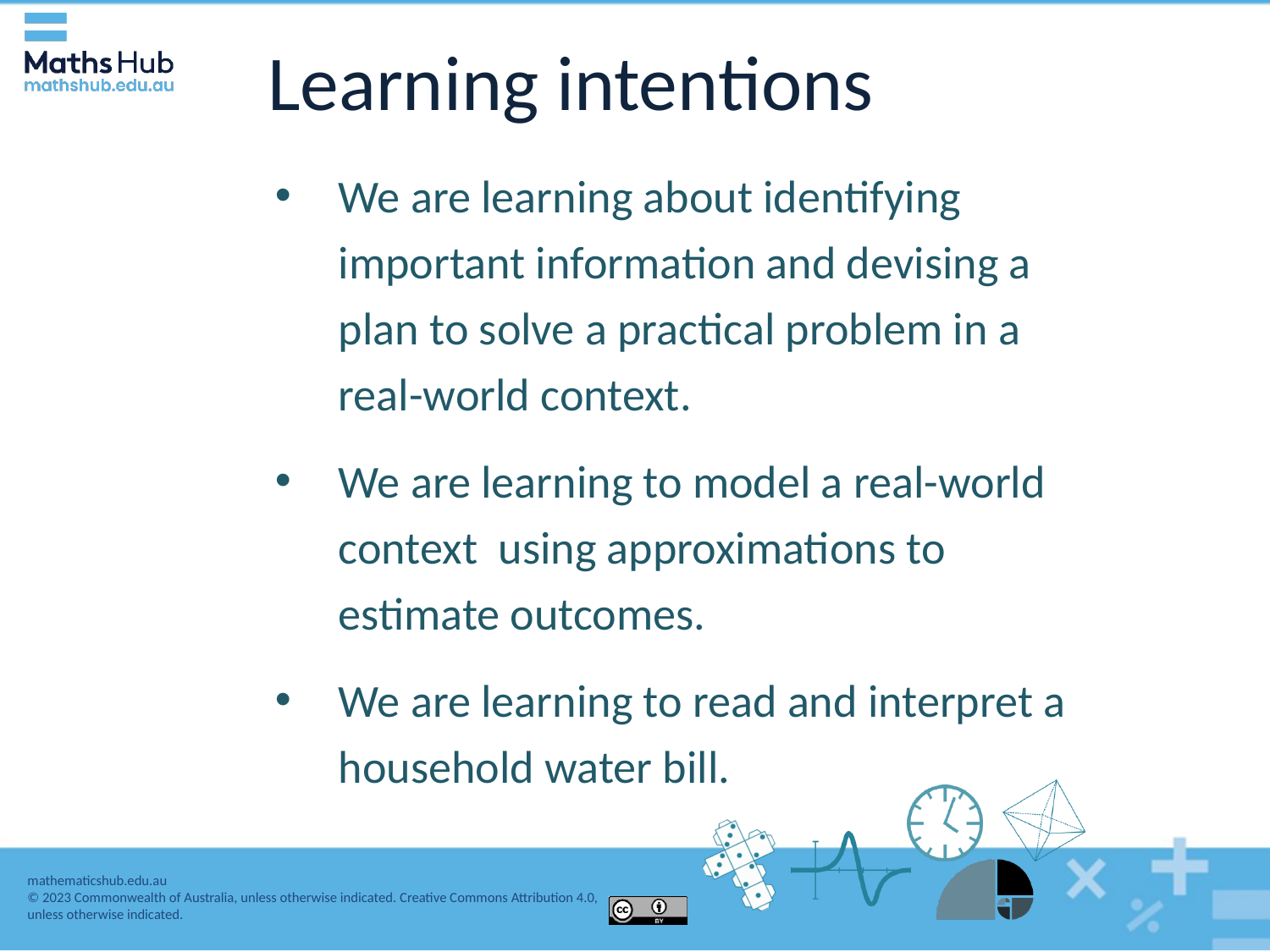

# Learning intentions
We are learning about identifying important information and devising a plan to solve a practical problem in a real-world context.
We are learning to model a real-world context  using approximations to estimate outcomes.
We are learning to read and interpret a household water bill.